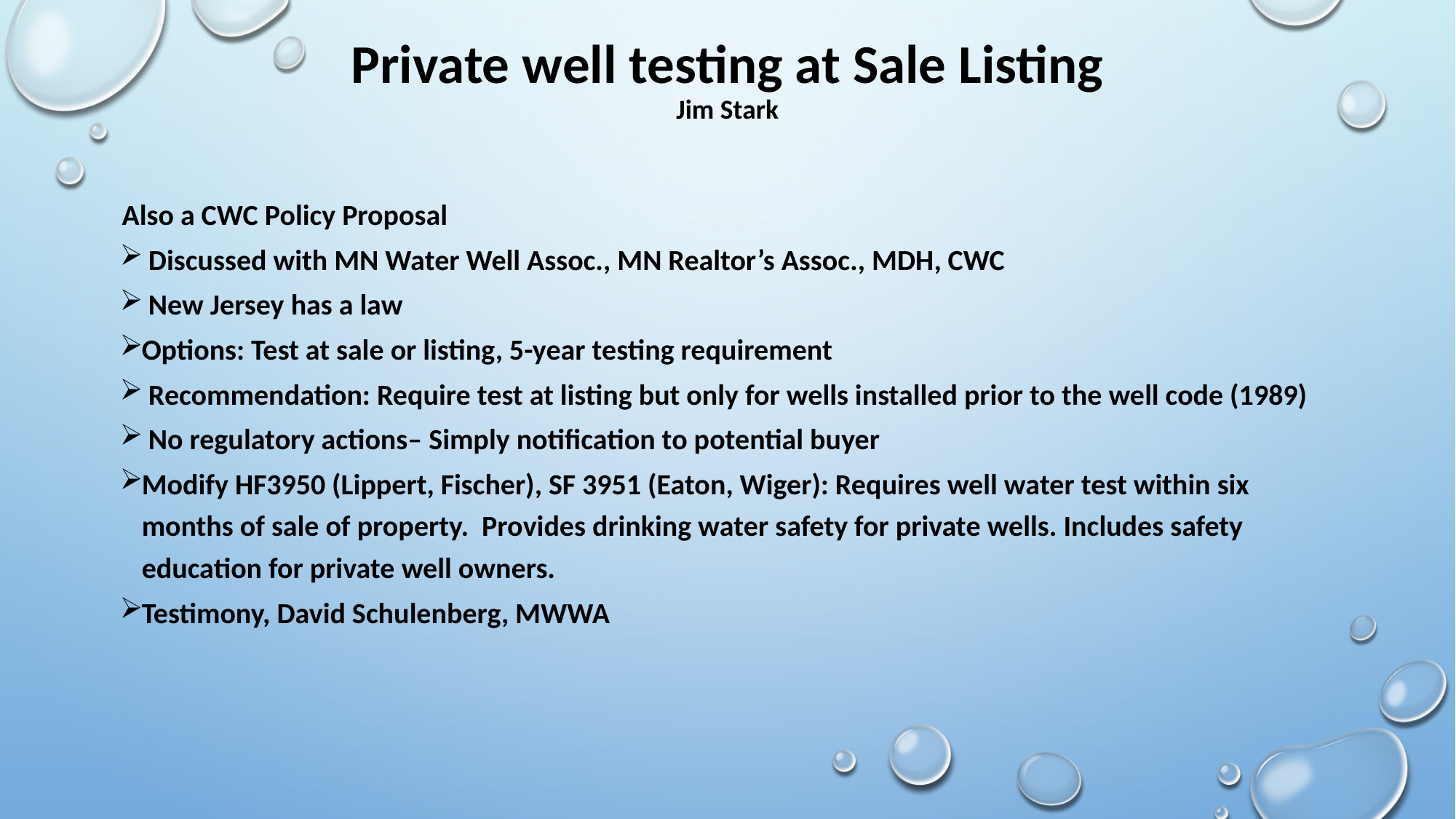

# Private well testing at Sale Listing Jim Stark
 Also a CWC Policy Proposal
 Discussed with MN Water Well Assoc., MN Realtor’s Assoc., MDH, CWC
 New Jersey has a law
Options: Test at sale or listing, 5-year testing requirement
 Recommendation: Require test at listing but only for wells installed prior to the well code (1989)
 No regulatory actions– Simply notification to potential buyer
Modify HF3950 (Lippert, Fischer), SF 3951 (Eaton, Wiger): Requires well water test within six months of sale of property.  Provides drinking water safety for private wells. Includes safety  education for private well owners.
Testimony, David Schulenberg, MWWA